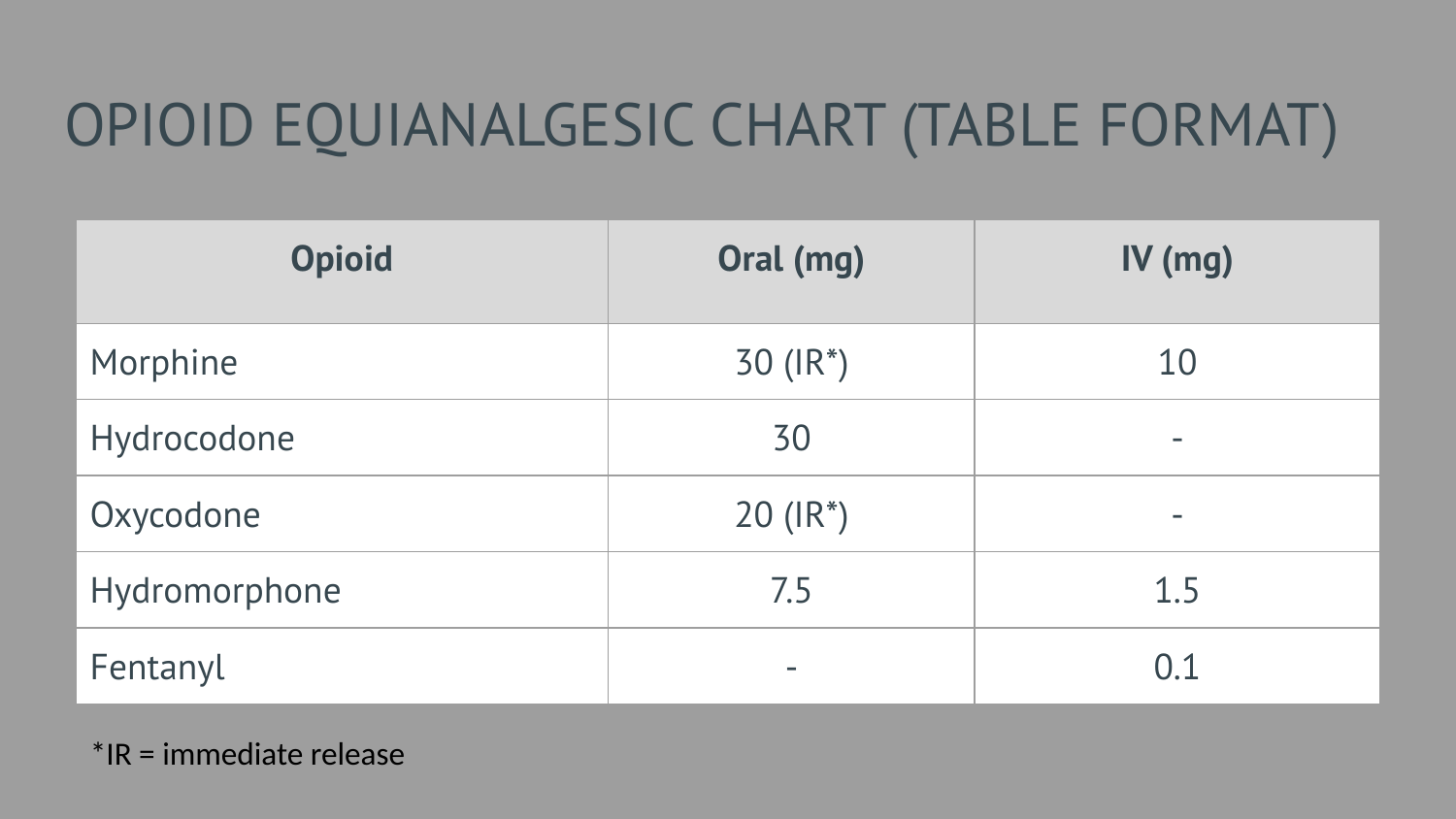

# OPIOID EQUIANALGESIC CHART (TABLE FORMAT)
| Opioid | Oral (mg) | IV (mg) |
| --- | --- | --- |
| Morphine | 30 (IR\*) | 10 |
| Hydrocodone | 30 | - |
| Oxycodone | 20 (IR\*) | - |
| Hydromorphone | 7.5 | 1.5 |
| Fentanyl | - | 0.1 |
*IR = immediate release